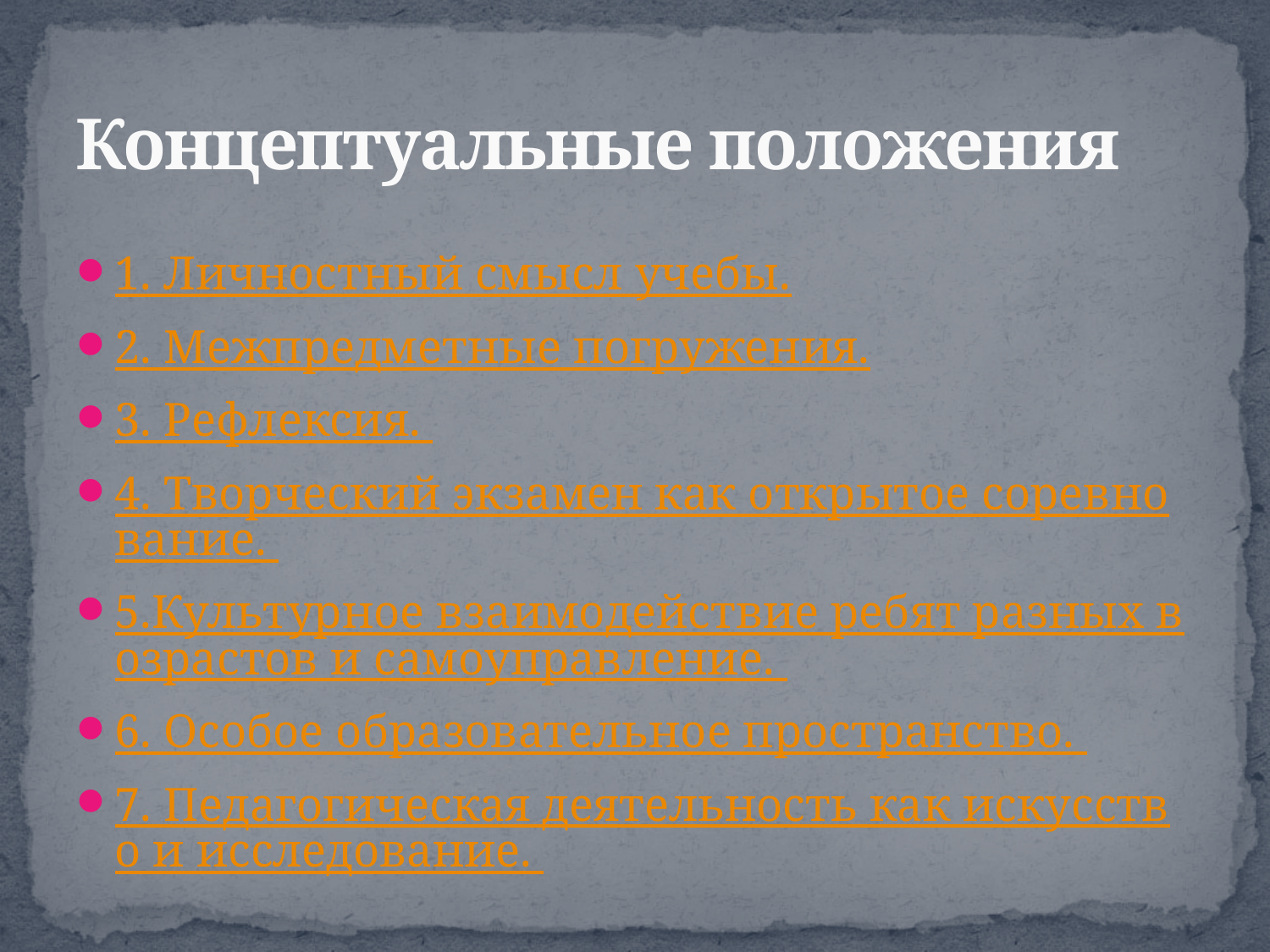

# Концептуальные положения
1. Личностный смысл учебы.
2. Межпредметные погружения.
3. Рефлексия.
4. Творческий экзамен как открытое соревнование.
5.Культурное взаимодействие ребят разных возрастов и самоуправление.
6. Особое образовательное пространство.
7. Педагогическая деятельность как искусство и исследование.